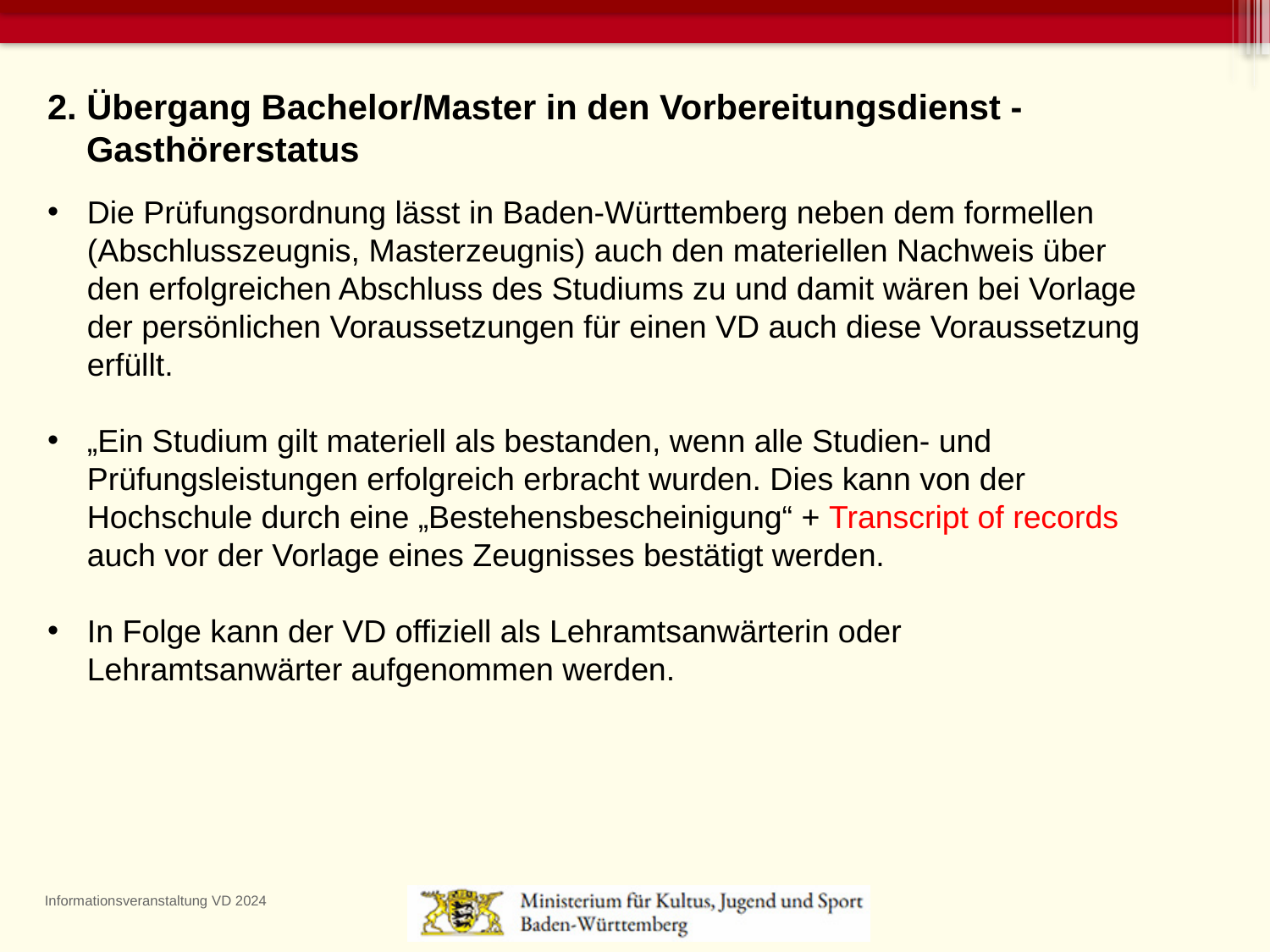

2. Übergang Bachelor/Master in den Vorbereitungsdienst -
    Gasthörerstatus
Die Prüfungsordnung lässt in Baden-Württemberg neben dem formellen (Abschlusszeugnis, Masterzeugnis) auch den materiellen Nachweis über den erfolgreichen Abschluss des Studiums zu und damit wären bei Vorlage der persönlichen Voraussetzungen für einen VD auch diese Voraussetzung erfüllt.

„Ein Studium gilt materiell als bestanden, wenn alle Studien- und Prüfungsleistungen erfolgreich erbracht wurden. Dies kann von der Hochschule durch eine „Bestehensbescheinigung“ + Transcript of records auch vor der Vorlage eines Zeugnisses bestätigt werden.

In Folge kann der VD offiziell als Lehramtsanwärterin oder Lehramtsanwärter aufgenommen werden.
Informationsveranstaltung VD 2024